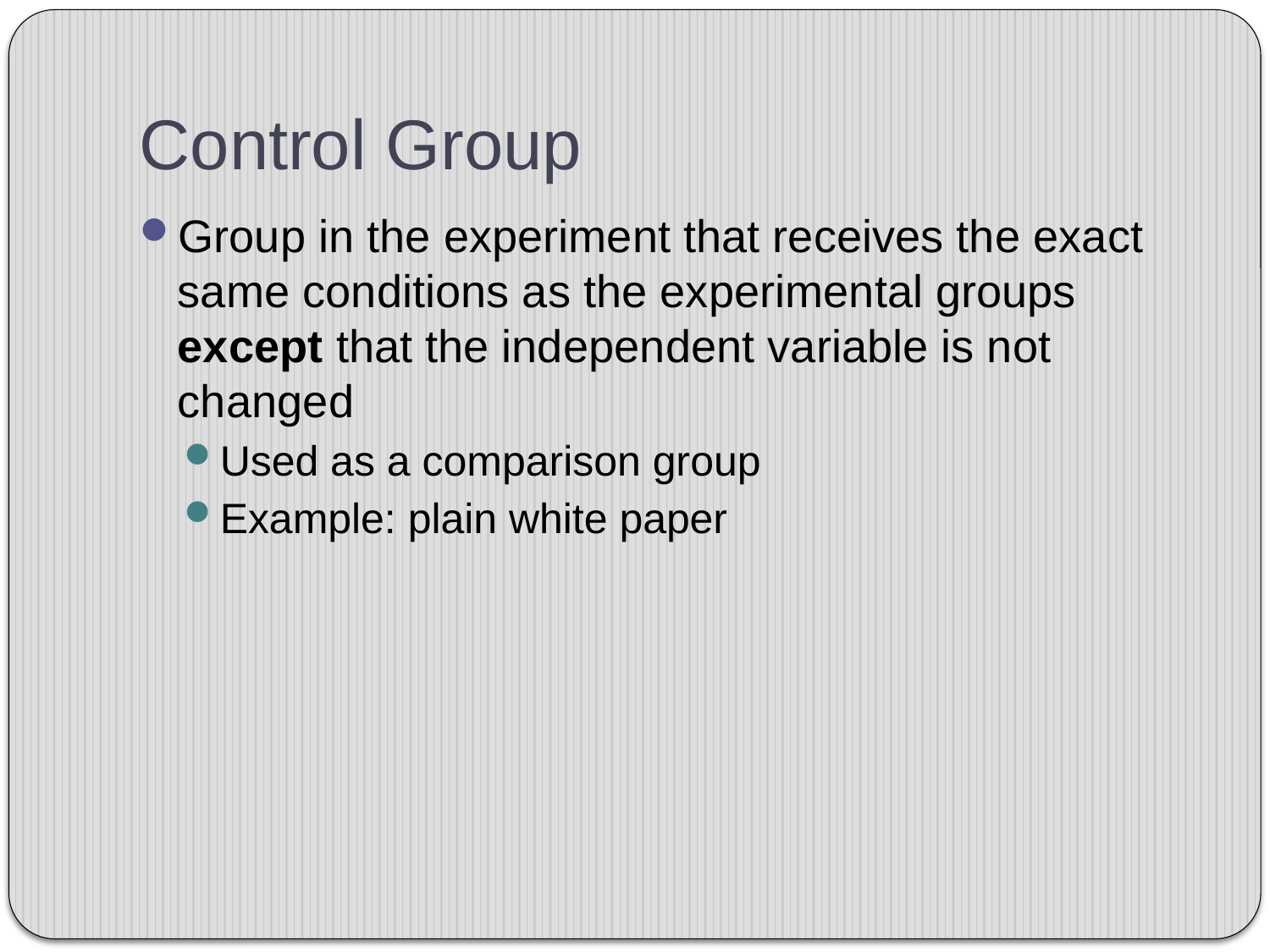

# Control Group
Group in the experiment that receives the exact same conditions as the experimental groups except that the independent variable is not changed
Used as a comparison group
Example: plain white paper